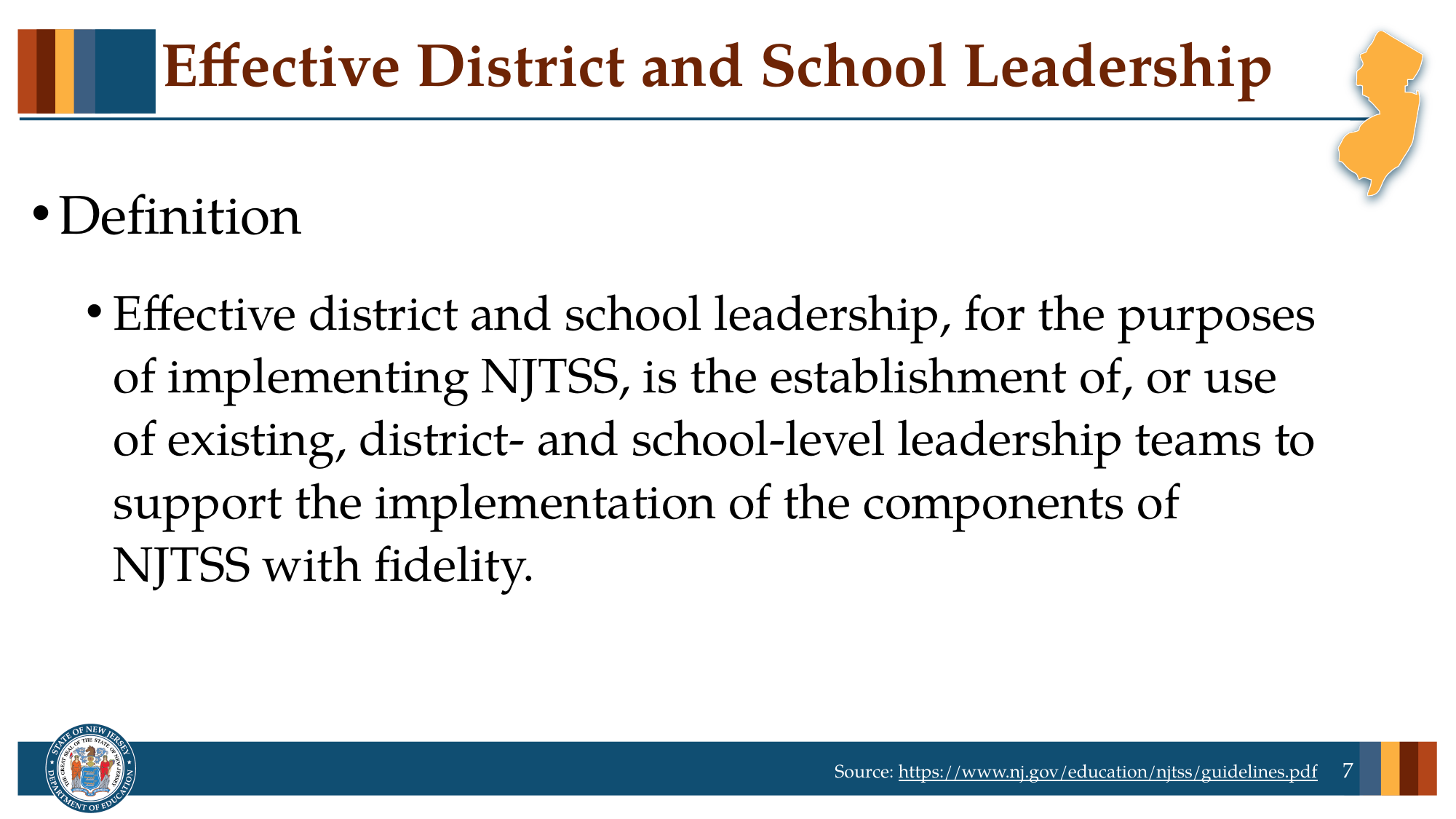

# Effective District and School Leadership
Definition
Effective district and school leadership, for the purposes of implementing NJTSS, is the establishment of, or use of existing, district- and school-level leadership teams to support the implementation of the components of NJTSS with fidelity.
7
Source: https://www.nj.gov/education/njtss/guidelines.pdf